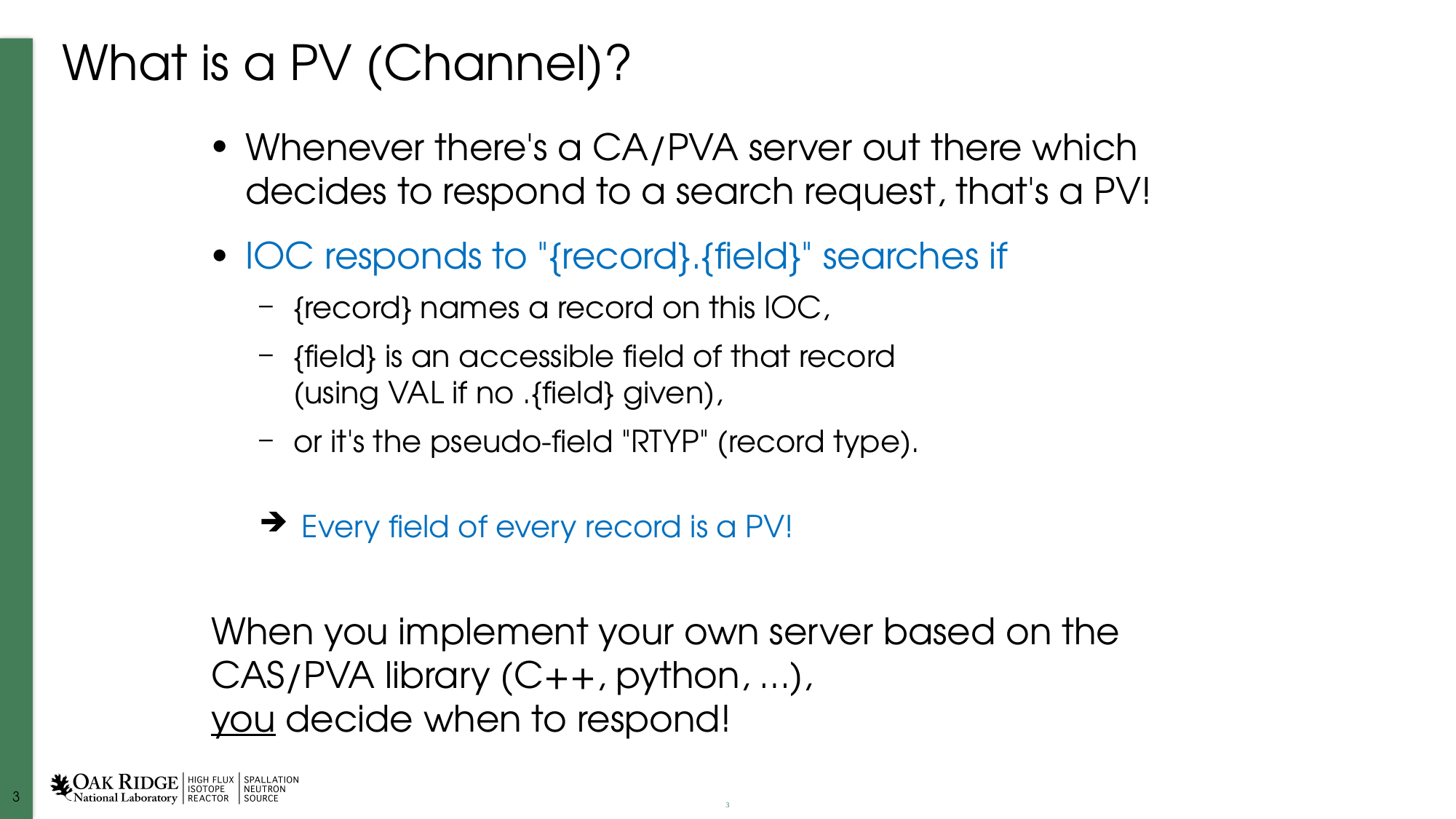

# What is a PV (Channel)?
Whenever there's a CA/PVA server out there which decides to respond to a search request, that's a PV!
IOC responds to "{record}.{field}" searches if
{record} names a record on this IOC,
{field} is an accessible field of that record
(using VAL if no .{field} given),
or it's the pseudo-field "RTYP" (record type).
 Every field of every record is a PV!
When you implement your own server based on the CAS/PVA library (C++, python, …),
you decide when to respond!
3